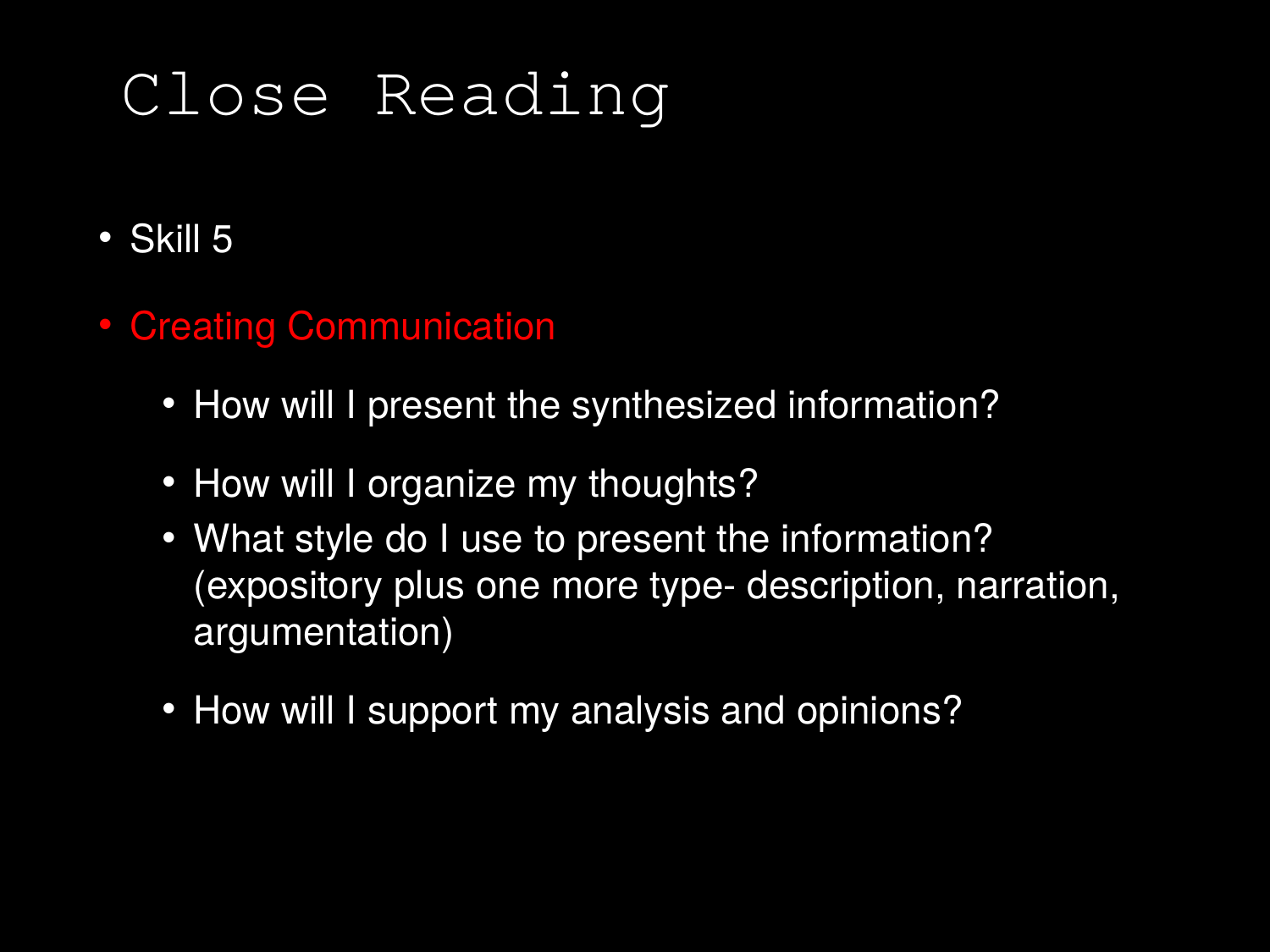

# Close Reading
Skill 5
Creating Communication
How will I present the synthesized information?
How will I organize my thoughts?
What style do I use to present the information? (expository plus one more type- description, narration, argumentation)
How will I support my analysis and opinions?